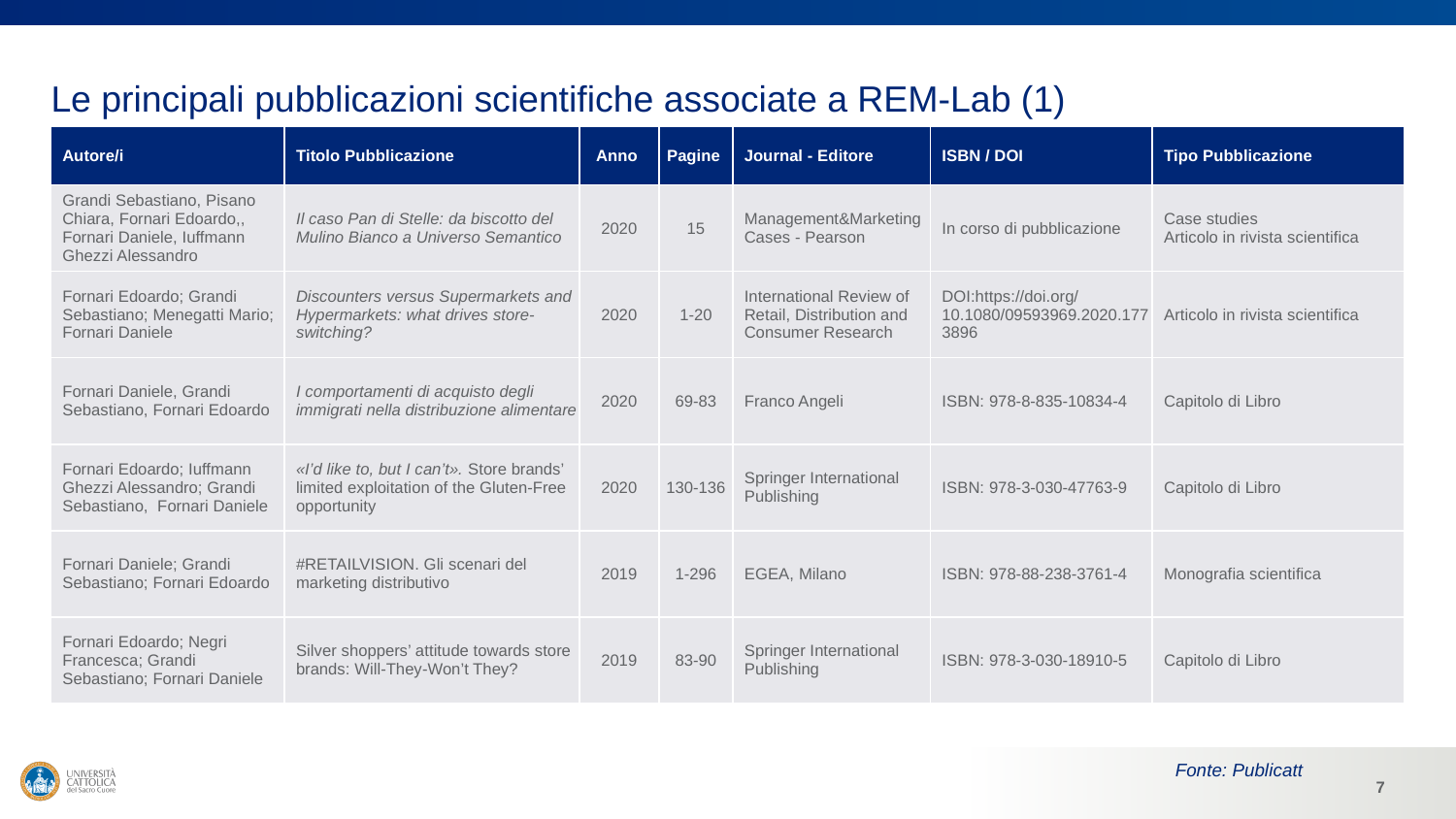

# Le principali pubblicazioni scientifiche associate a REM-Lab (1)
| Autore/i | Titolo Pubblicazione | Anno | Pagine | Journal - Editore | ISBN / DOI | Tipo Pubblicazione |
| --- | --- | --- | --- | --- | --- | --- |
| Grandi Sebastiano, Pisano Chiara, Fornari Edoardo,, Fornari Daniele, Iuffmann Ghezzi Alessandro | Il caso Pan di Stelle: da biscotto del Mulino Bianco a Universo Semantico | 2020 | 15 | Management&Marketing Cases - Pearson | In corso di pubblicazione | Case studies Articolo in rivista scientifica |
| Fornari Edoardo; Grandi Sebastiano; Menegatti Mario; Fornari Daniele | Discounters versus Supermarkets and Hypermarkets: what drives store-switching? | 2020 | 1-20 | International Review of Retail, Distribution and Consumer Research | DOI:https://doi.org/10.1080/09593969.2020.1773896 | Articolo in rivista scientifica |
| Fornari Daniele, Grandi Sebastiano, Fornari Edoardo | I comportamenti di acquisto degli immigrati nella distribuzione alimentare | 2020 | 69-83 | Franco Angeli | ISBN: 978-8-835-10834-4 | Capitolo di Libro |
| Fornari Edoardo; Iuffmann Ghezzi Alessandro; Grandi Sebastiano, Fornari Daniele | «I’d like to, but I can’t». Store brands’ limited exploitation of the Gluten-Free opportunity | 2020 | 130-136 | Springer International Publishing | ISBN: 978-3-030-47763-9 | Capitolo di Libro |
| Fornari Daniele; Grandi Sebastiano; Fornari Edoardo | #RETAILVISION. Gli scenari del marketing distributivo | 2019 | 1-296 | EGEA, Milano | ISBN: 978-88-238-3761-4 | Monografia scientifica |
| Fornari Edoardo; Negri Francesca; Grandi Sebastiano; Fornari Daniele | Silver shoppers’ attitude towards store brands: Will-They-Won’t They? | 2019 | 83-90 | Springer International Publishing | ISBN: 978-3-030-18910-5 | Capitolo di Libro |
Fonte: Publicatt